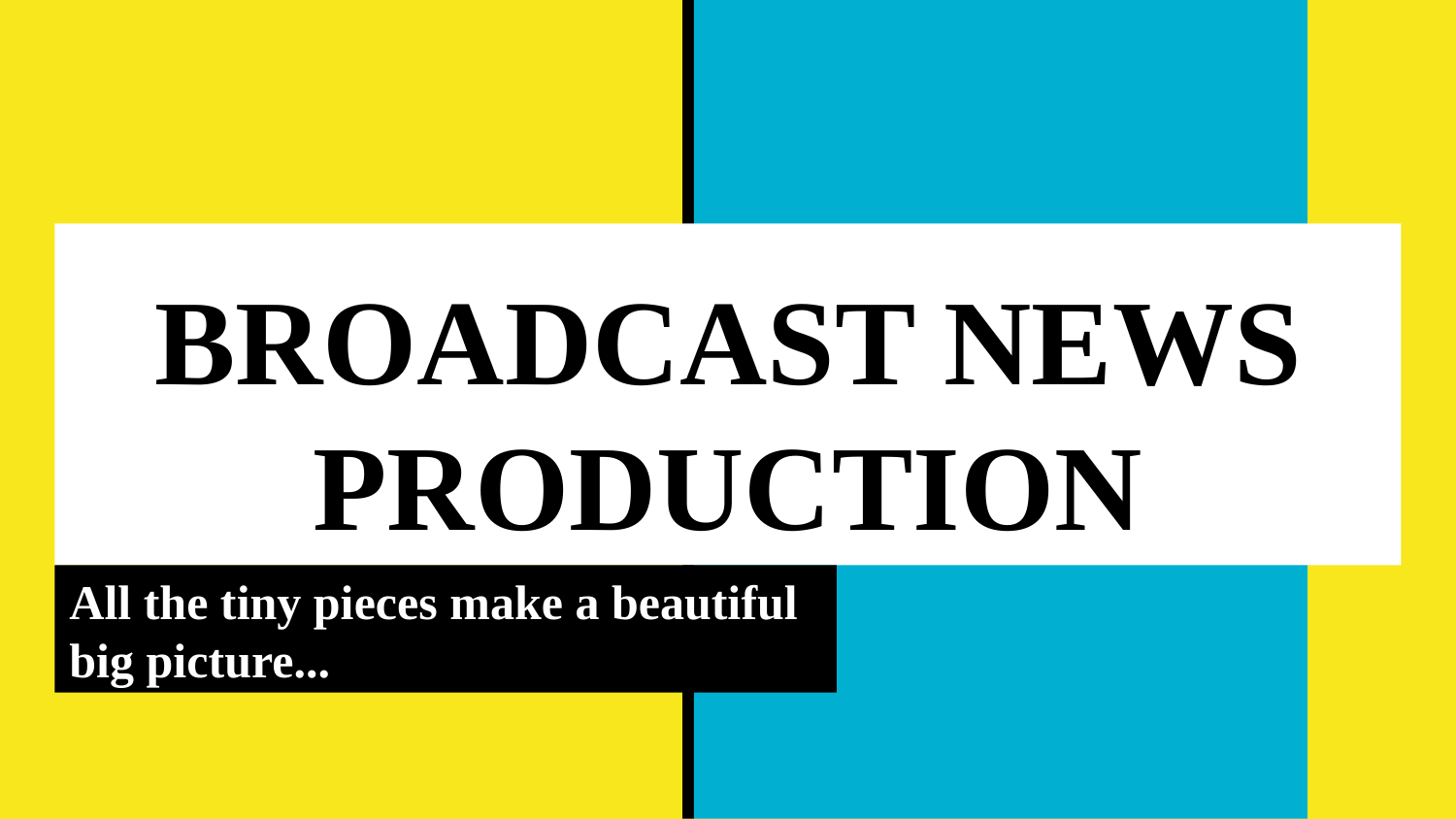

# BROADCAST NEWS PRODUCTION

All the tiny pieces make a beautiful big picture...